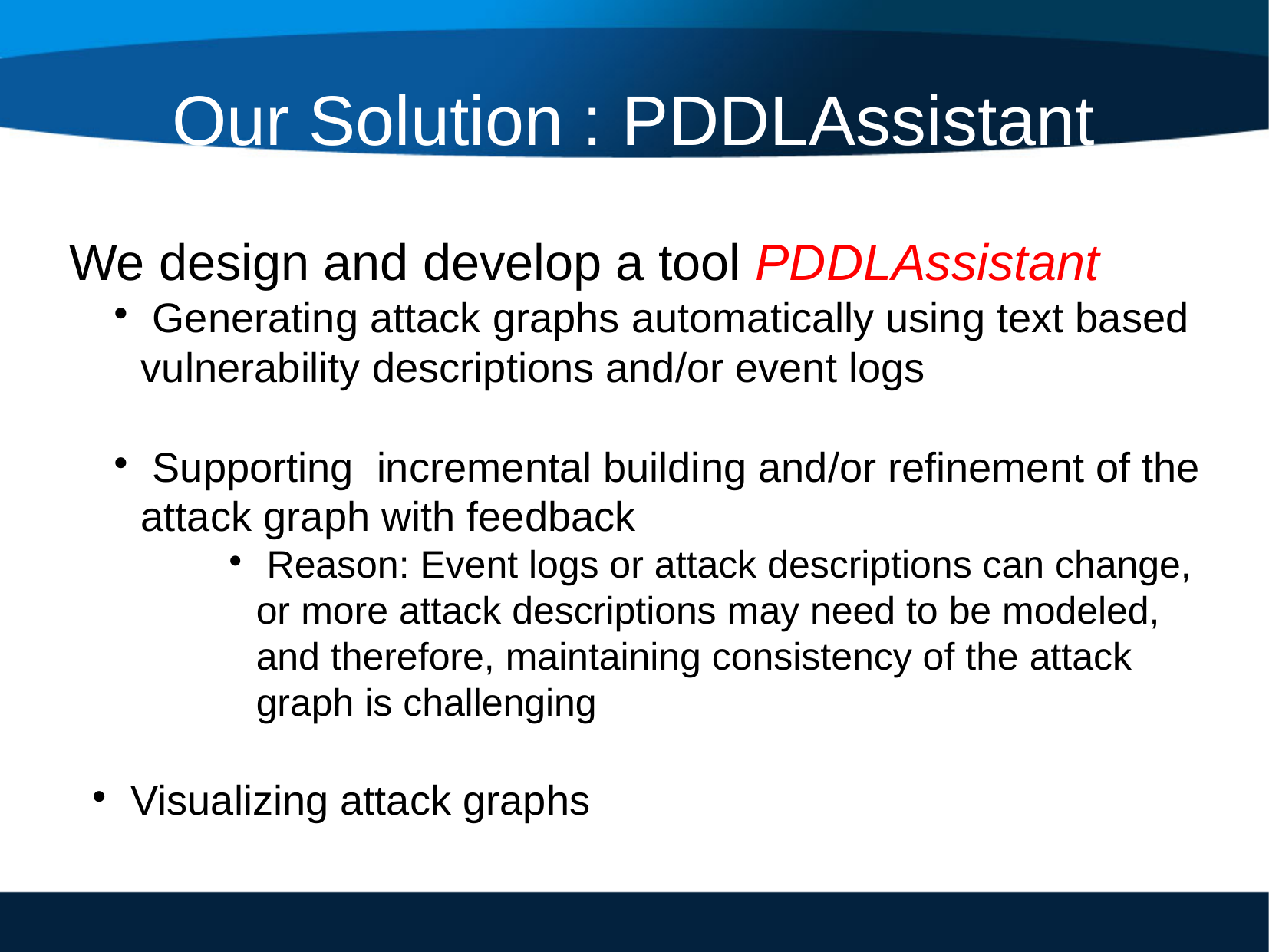

Our Solution : PDDLAssistant
We design and develop a tool PDDLAssistant
 Generating attack graphs automatically using text based vulnerability descriptions and/or event logs

 Supporting  incremental building and/or refinement of the attack graph with feedback
 Reason: Event logs or attack descriptions can change, or more attack descriptions may need to be modeled, and therefore, maintaining consistency of the attack graph is challenging

 Visualizing attack graphs